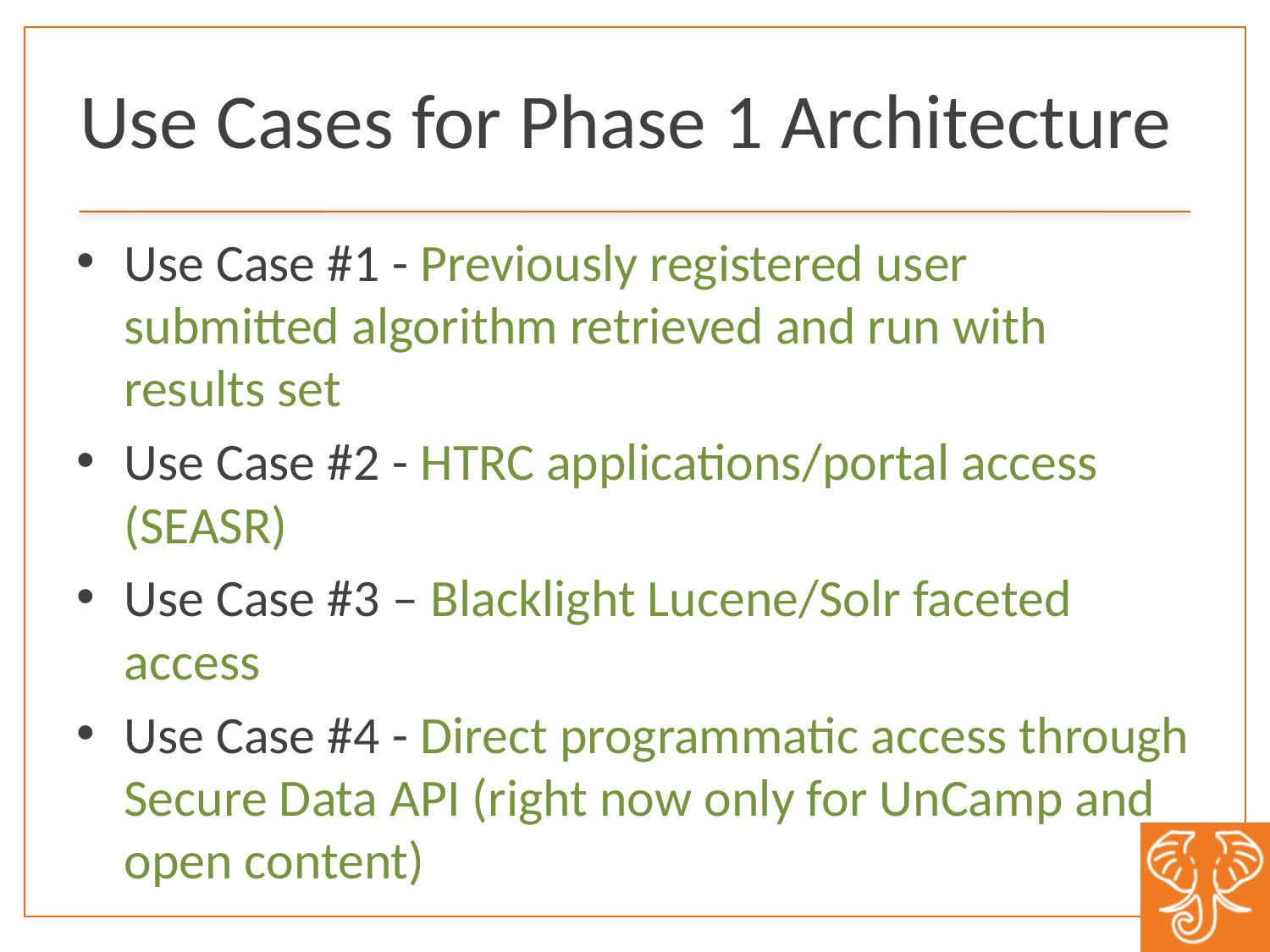

# Use Cases for Phase 1 Architecture
Use Case #1 - Previously registered user submitted algorithm retrieved and run with results set
Use Case #2 - HTRC applications/portal access (SEASR)
Use Case #3 – Blacklight Lucene/Solr faceted access
Use Case #4 - Direct programmatic access through Secure Data API (right now only for UnCamp and open content)